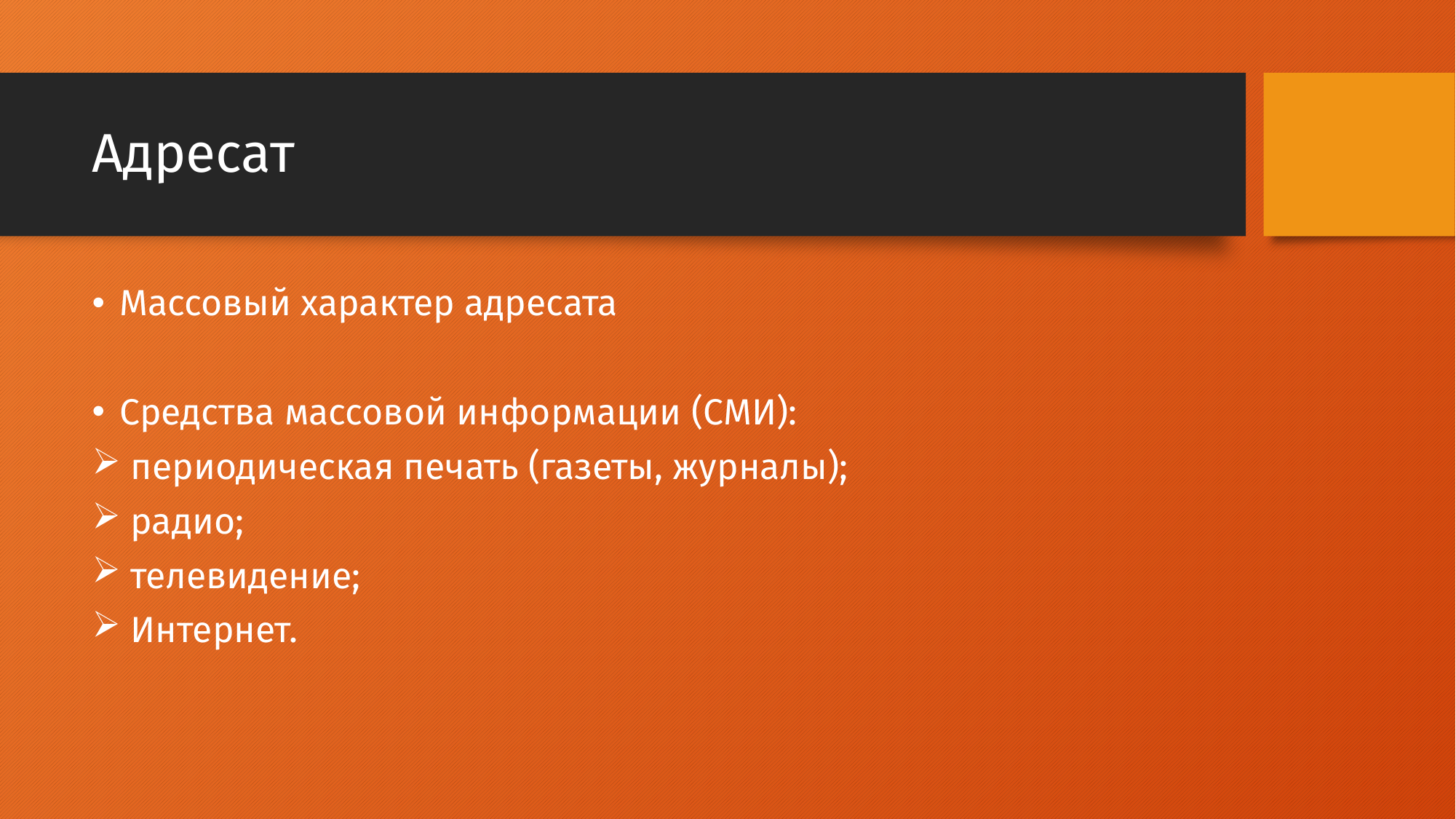

# Адресат
Массовый характер адресата

Средства массовой информации (СМИ):
 периодическая печать (газеты, журналы);
 радио;
 телевидение;
 Интернет.